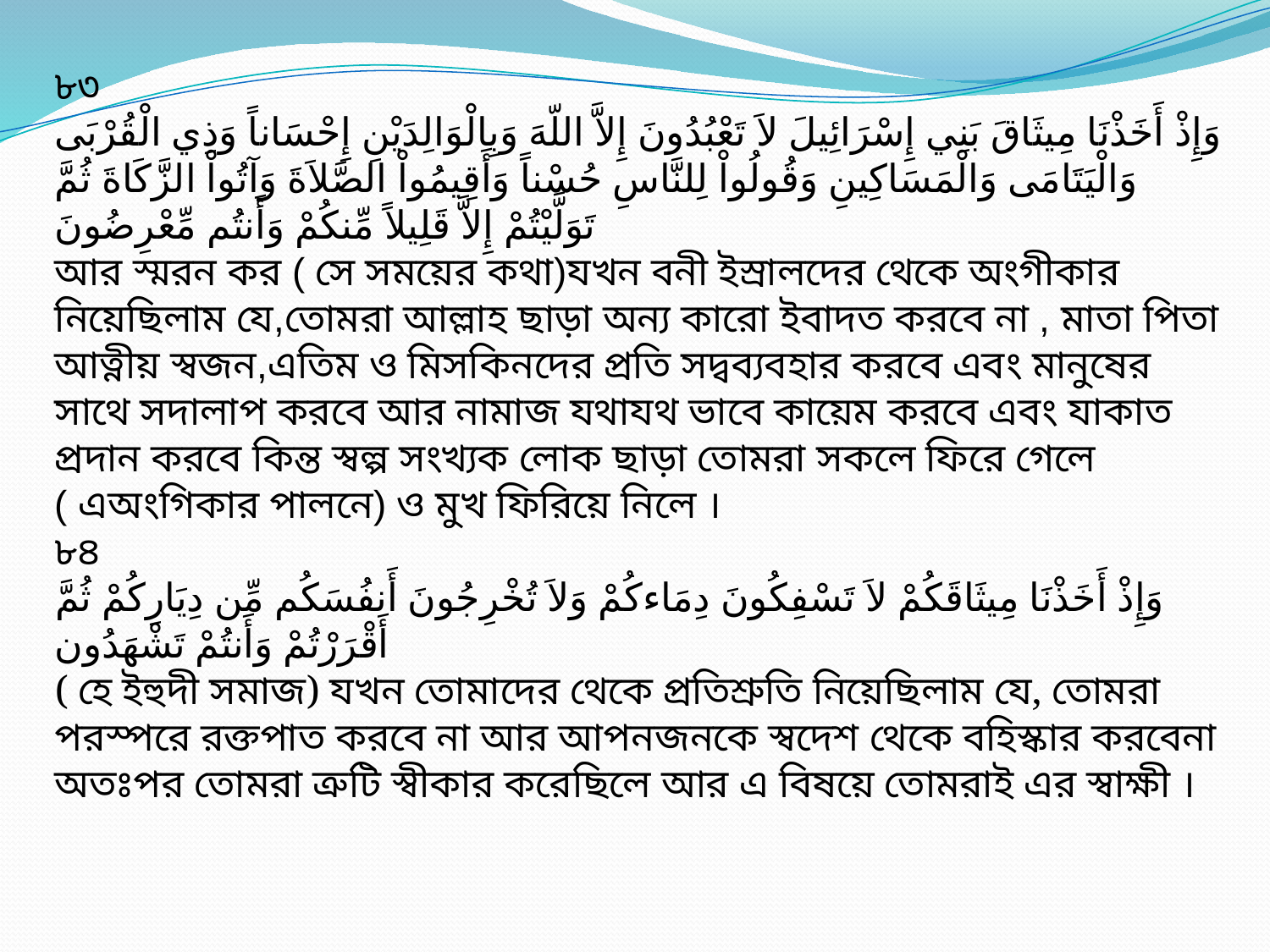

৮৩
وَإِذْ أَخَذْنَا مِيثَاقَ بَنِي إِسْرَائِيلَ لاَ تَعْبُدُونَ إِلاَّ اللّهَ وَبِالْوَالِدَيْنِ إِحْسَاناً وَذِي الْقُرْبَى وَالْيَتَامَى وَالْمَسَاكِينِ وَقُولُواْ لِلنَّاسِ حُسْناً وَأَقِيمُواْ الصَّلاَةَ وَآتُواْ الزَّكَاةَ ثُمَّ تَوَلَّيْتُمْ إِلاَّ قَلِيلاً مِّنكُمْ وَأَنتُم مِّعْرِضُونَ
আর স্মরন কর ( সে সময়ের কথা)যখন বনী ইস্রালদের থেকে অংগীকার নিয়েছিলাম যে,তোমরা আল্লাহ ছাড়া অন্য কারো ইবাদত করবে না , মাতা পিতা আত্নীয় স্বজন,এতিম ও মিসকিনদের প্রতি সদ্বব্যবহার করবে এবং মানুষের সাথে সদালাপ করবে আর নামাজ যথাযথ ভাবে কায়েম করবে এবং যাকাত প্রদান করবে কিন্ত স্বল্প সংখ্যক লোক ছাড়া তোমরা সকলে ফিরে গেলে ( এঅংগিকার পালনে) ও মুখ ফিরিয়ে নিলে ।
৮৪
وَإِذْ أَخَذْنَا مِيثَاقَكُمْ لاَ تَسْفِكُونَ دِمَاءكُمْ وَلاَ تُخْرِجُونَ أَنفُسَكُم مِّن دِيَارِكُمْ ثُمَّ أَقْرَرْتُمْ وَأَنتُمْ تَشْهَدُون
( হে ইহুদী সমাজ) যখন তোমাদের থেকে প্রতিশ্রুতি নিয়েছিলাম যে, তোমরা পরস্পরে রক্তপাত করবে না আর আপনজনকে স্বদেশ থেকে বহিস্কার করবেনা অতঃপর তোমরা ত্রুটি স্বীকার করেছিলে আর এ বিষয়ে তোমরাই এর স্বাক্ষী ।